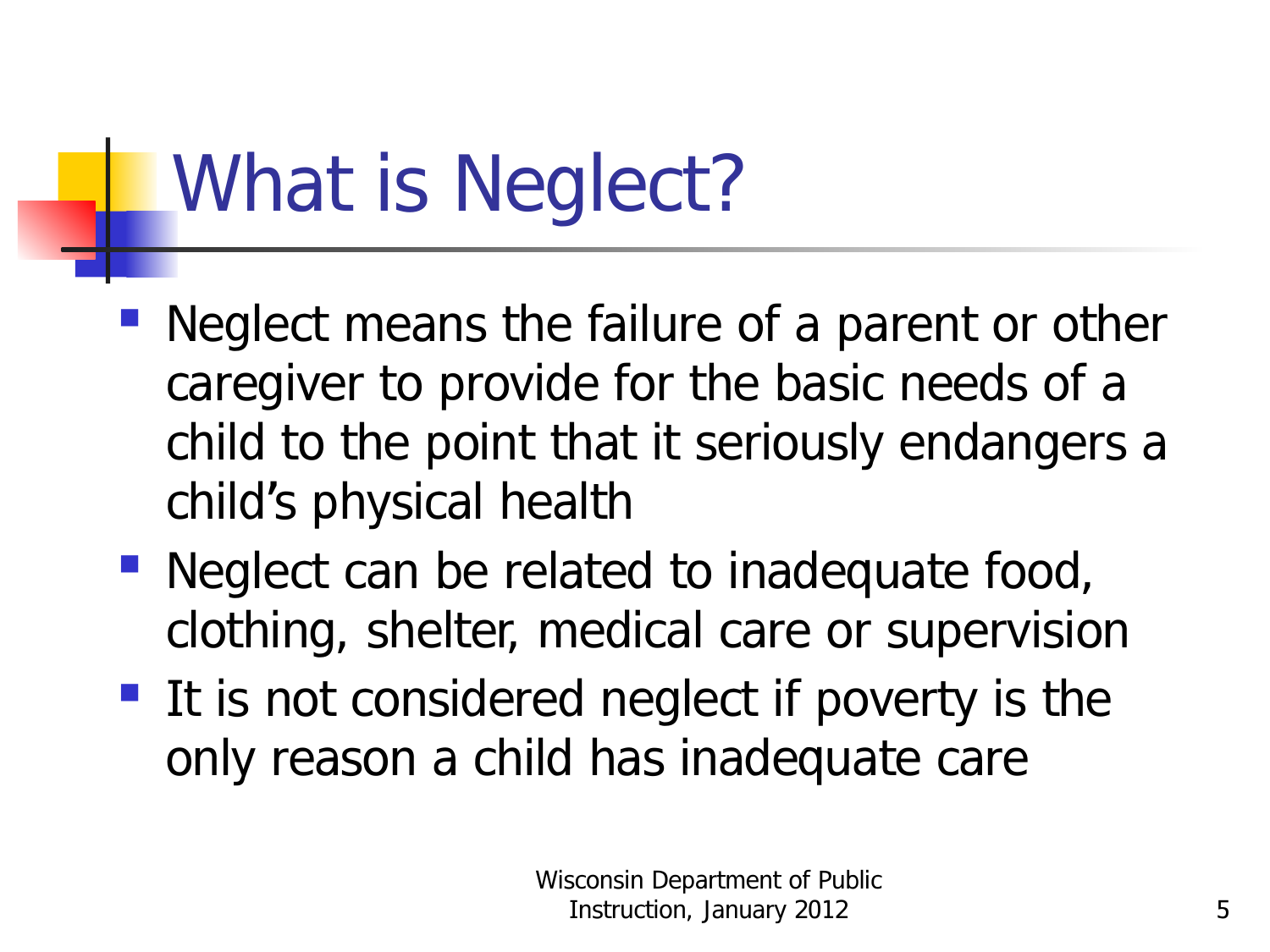

# What is Neglect?
Neglect means the failure of a parent or other caregiver to provide for the basic needs of a child to the point that it seriously endangers a child’s physical health
Neglect can be related to inadequate food, clothing, shelter, medical care or supervision
It is not considered neglect if poverty is the only reason a child has inadequate care

Wisconsin Department of Public Instruction, January 2012
5